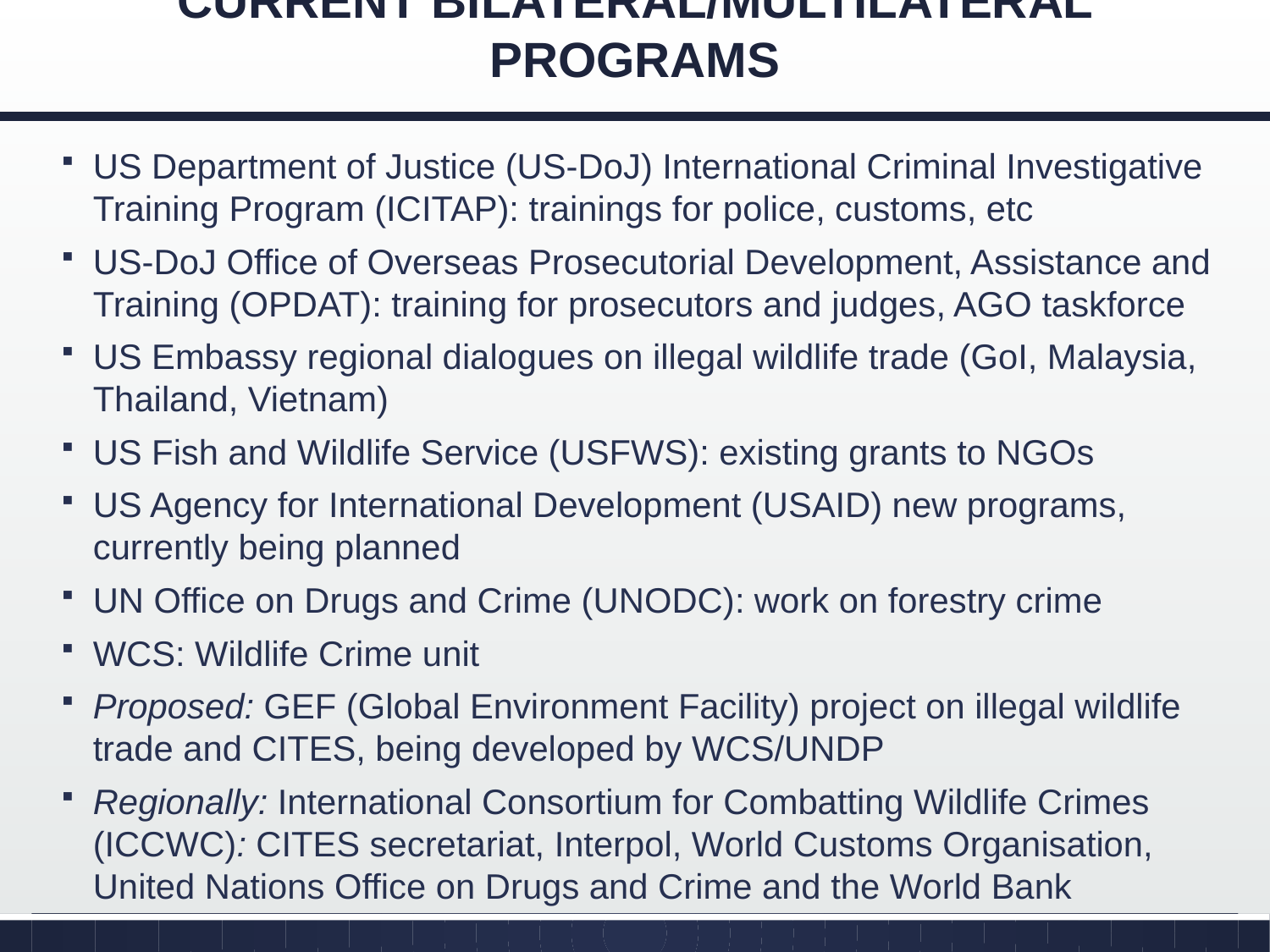

# CURRENT bilateral/multilateral programs
US Department of Justice (US-DoJ) International Criminal Investigative Training Program (ICITAP): trainings for police, customs, etc
US-DoJ Office of Overseas Prosecutorial Development, Assistance and Training (OPDAT): training for prosecutors and judges, AGO taskforce
US Embassy regional dialogues on illegal wildlife trade (GoI, Malaysia, Thailand, Vietnam)
US Fish and Wildlife Service (USFWS): existing grants to NGOs
US Agency for International Development (USAID) new programs, currently being planned
UN Office on Drugs and Crime (UNODC): work on forestry crime
WCS: Wildlife Crime unit
Proposed: GEF (Global Environment Facility) project on illegal wildlife trade and CITES, being developed by WCS/UNDP
Regionally: International Consortium for Combatting Wildlife Crimes (ICCWC): CITES secretariat, Interpol, World Customs Organisation, United Nations Office on Drugs and Crime and the World Bank